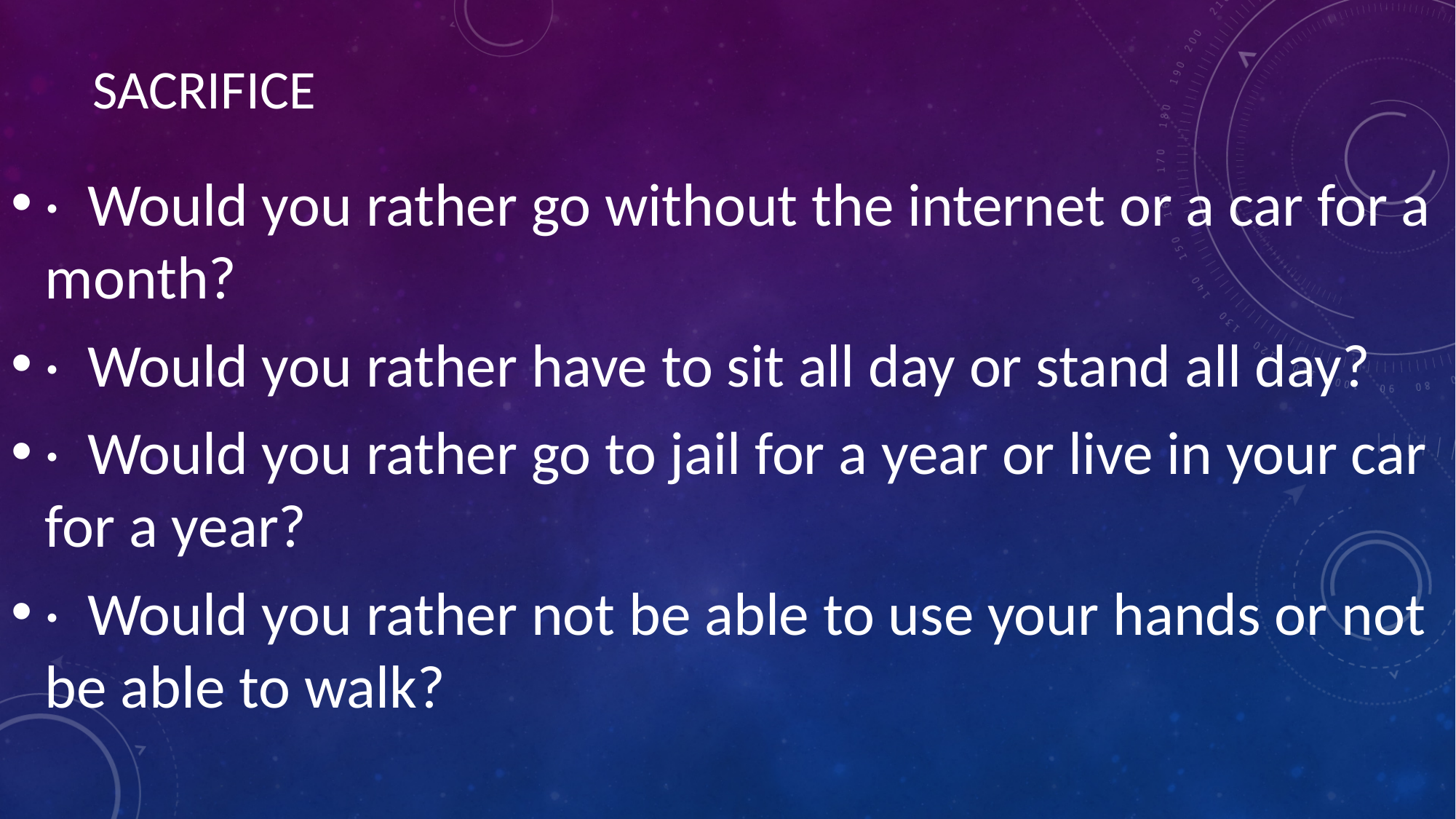

# sacrifice
·  Would you rather go without the internet or a car for a month?
·  Would you rather have to sit all day or stand all day?
·  Would you rather go to jail for a year or live in your car for a year?
·  Would you rather not be able to use your hands or not be able to walk?